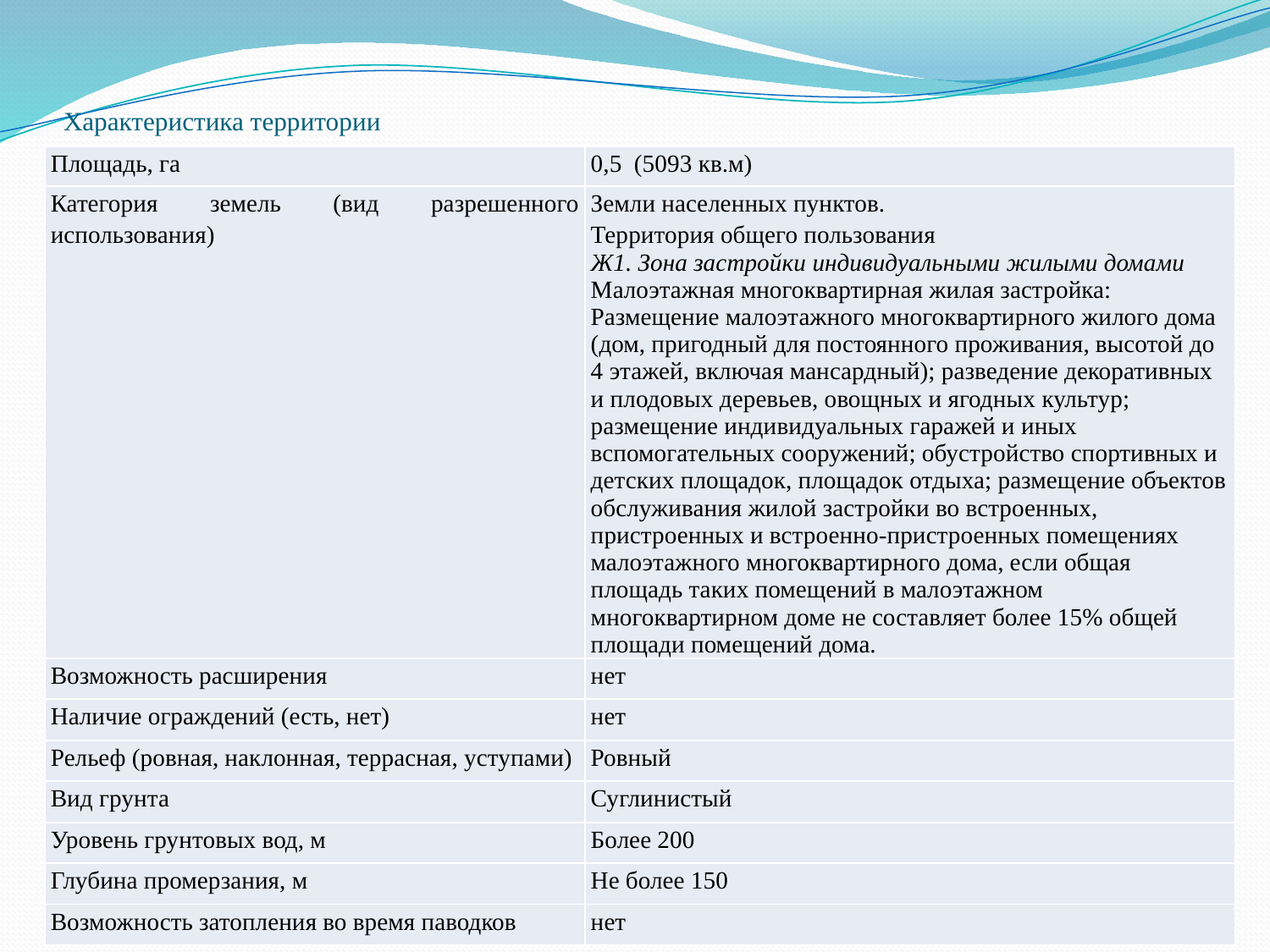

# Характеристика территории
| Площадь, га | 0,5 (5093 кв.м) |
| --- | --- |
| Категория земель (вид разрешенного использования) | Земли населенных пунктов. Территория общего пользования Ж1. Зона застройки индивидуальными жилыми домами Малоэтажная многоквартирная жилая застройка: Размещение малоэтажного многоквартирного жилого дома (дом, пригодный для постоянного проживания, высотой до 4 этажей, включая мансардный); разведение декоративных и плодовых деревьев, овощных и ягодных культур; размещение индивидуальных гаражей и иных вспомогательных сооружений; обустройство спортивных и детских площадок, площадок отдыха; размещение объектов обслуживания жилой застройки во встроенных, пристроенных и встроенно-пристроенных помещениях малоэтажного многоквартирного дома, если общая площадь таких помещений в малоэтажном многоквартирном доме не составляет более 15% общей площади помещений дома. |
| Возможность расширения | нет |
| Наличие ограждений (есть, нет) | нет |
| Рельеф (ровная, наклонная, террасная, уступами) | Ровный |
| Вид грунта | Суглинистый |
| Уровень грунтовых вод, м | Более 200 |
| Глубина промерзания, м | Не более 150 |
| Возможность затопления во время паводков | нет |